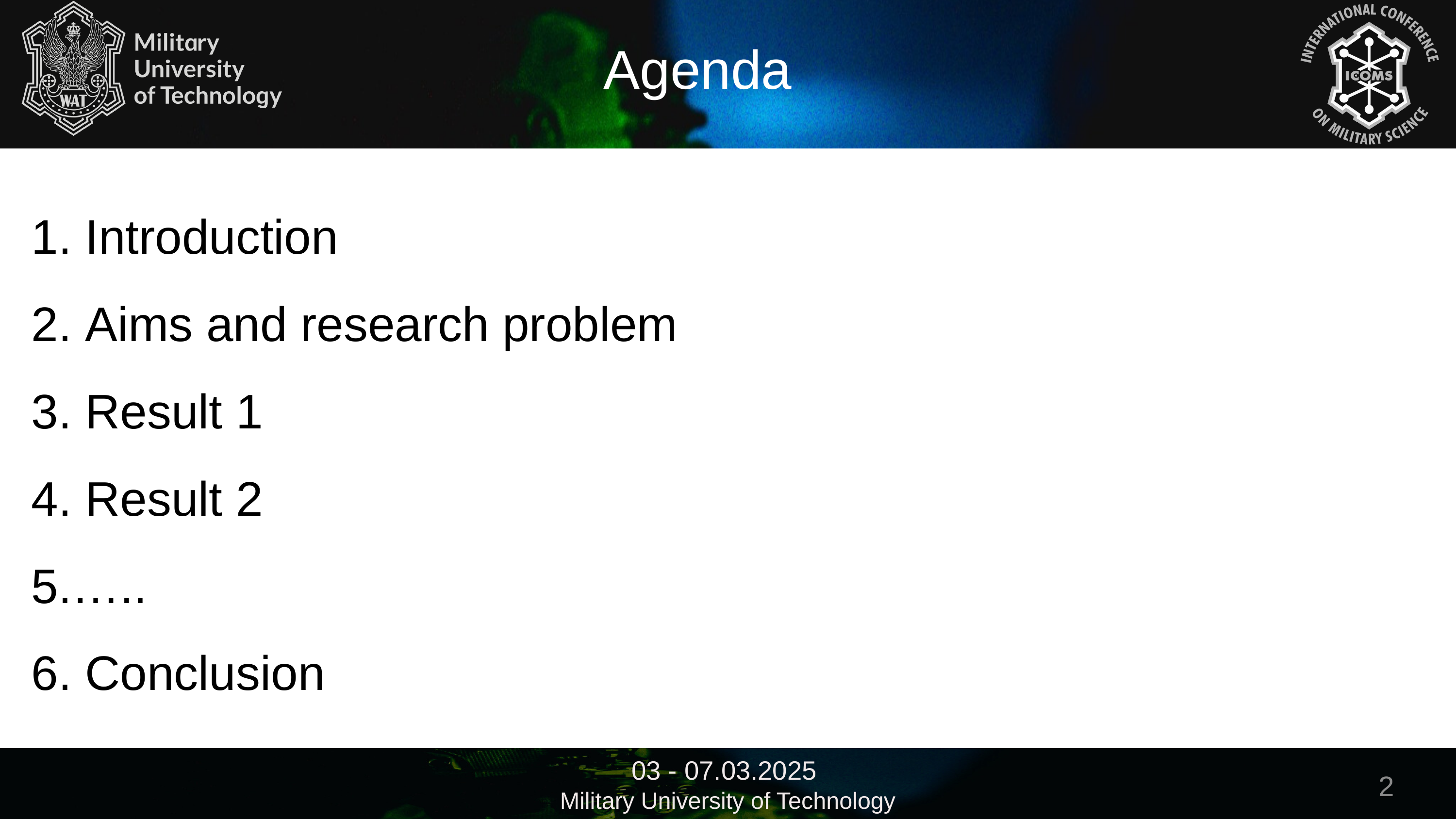

Agenda
 Introduction
 Aims and research problem
 Result 1
 Result 2
…..
 Conclusion

03 - 07.03.2025
2
Military University of Technology